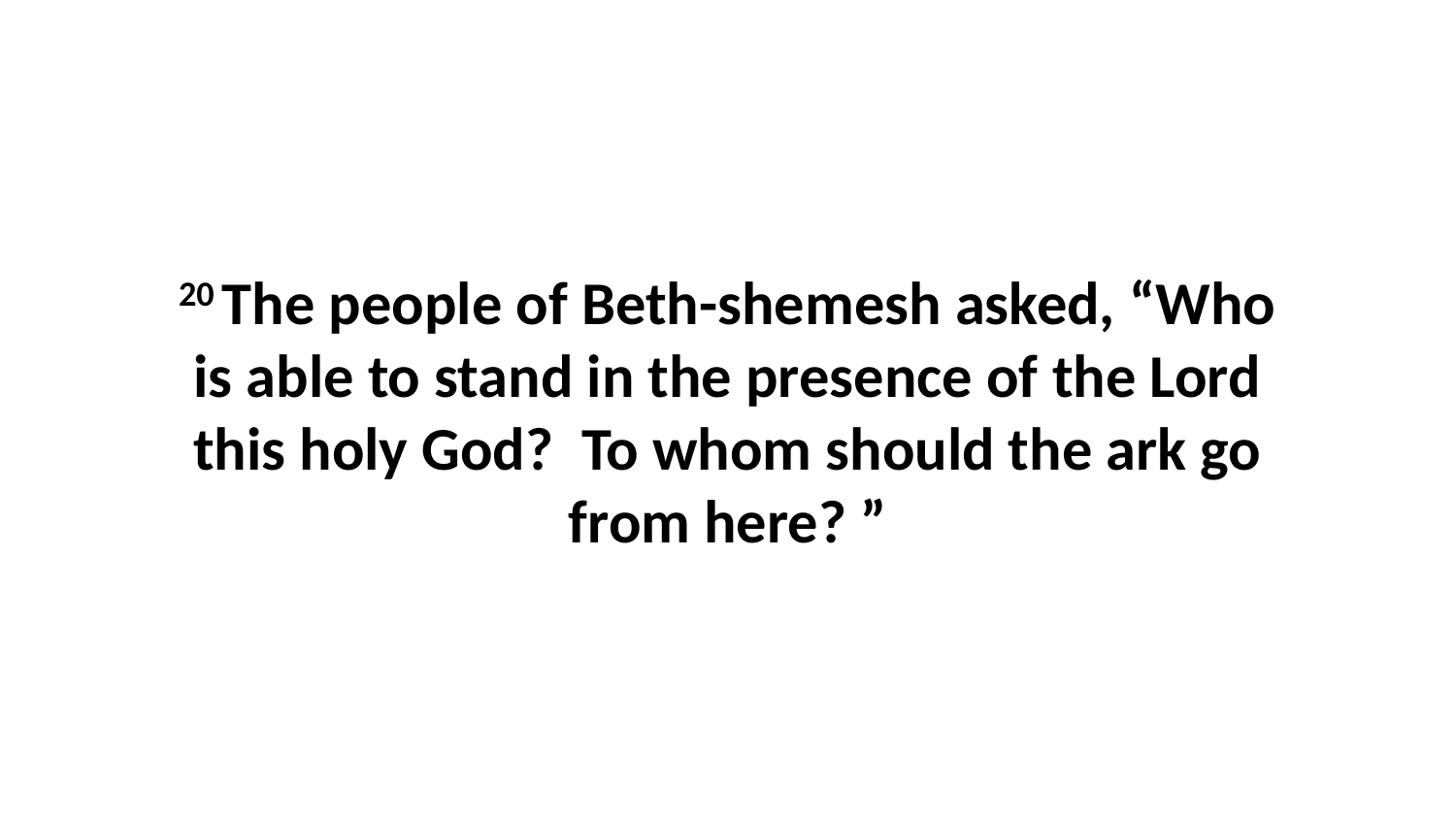

20 The people of Beth-shemesh asked, “Who is able to stand in the presence of the Lord this holy God?  To whom should the ark go from here? ”